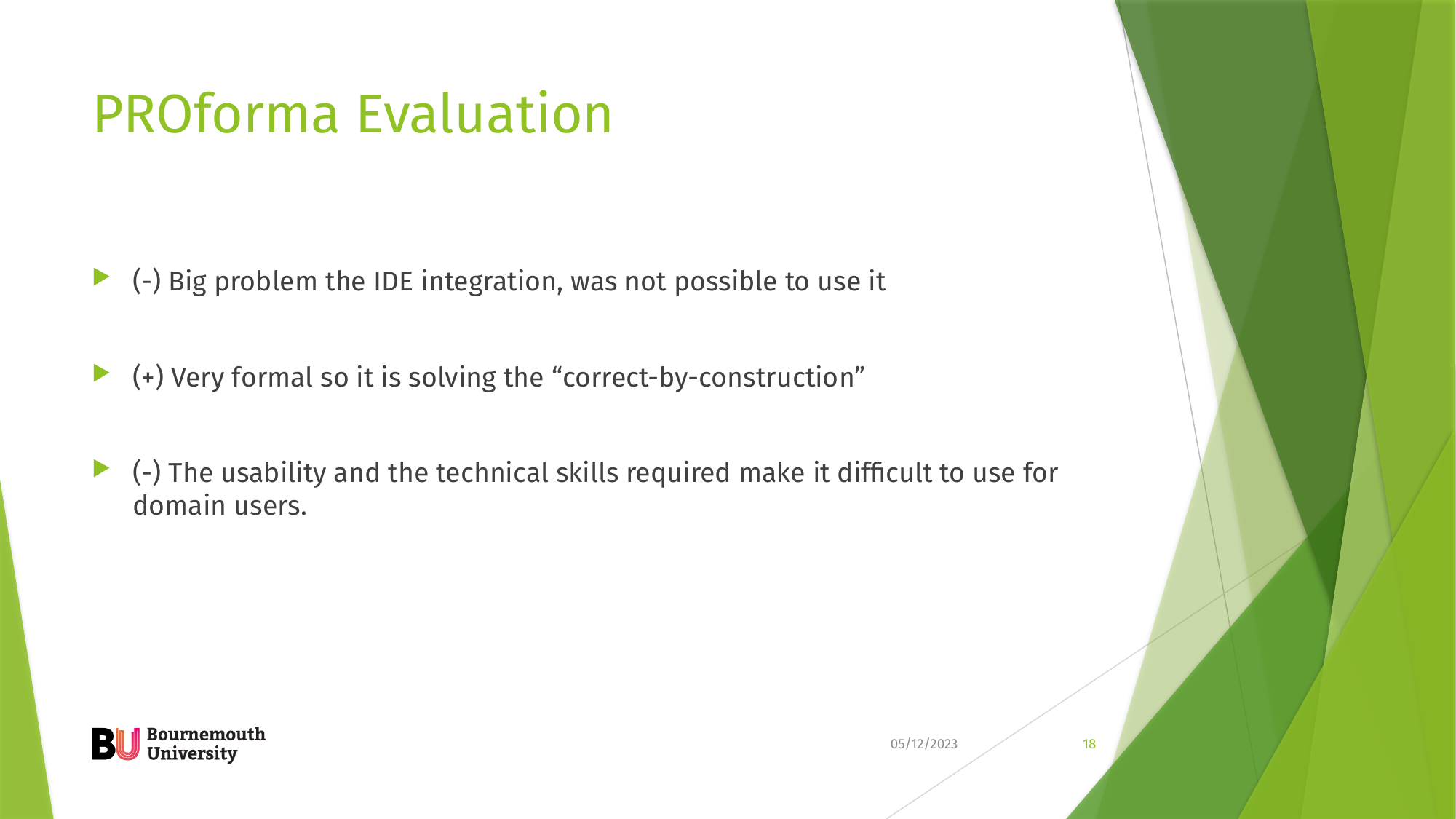

# PROforma Evaluation
(-) Big problem the IDE integration, was not possible to use it

(+) Very formal so it is solving the “correct-by-construction”

(-) The usability and the technical skills required make it difficult to use for domain users.

05/12/2023
18